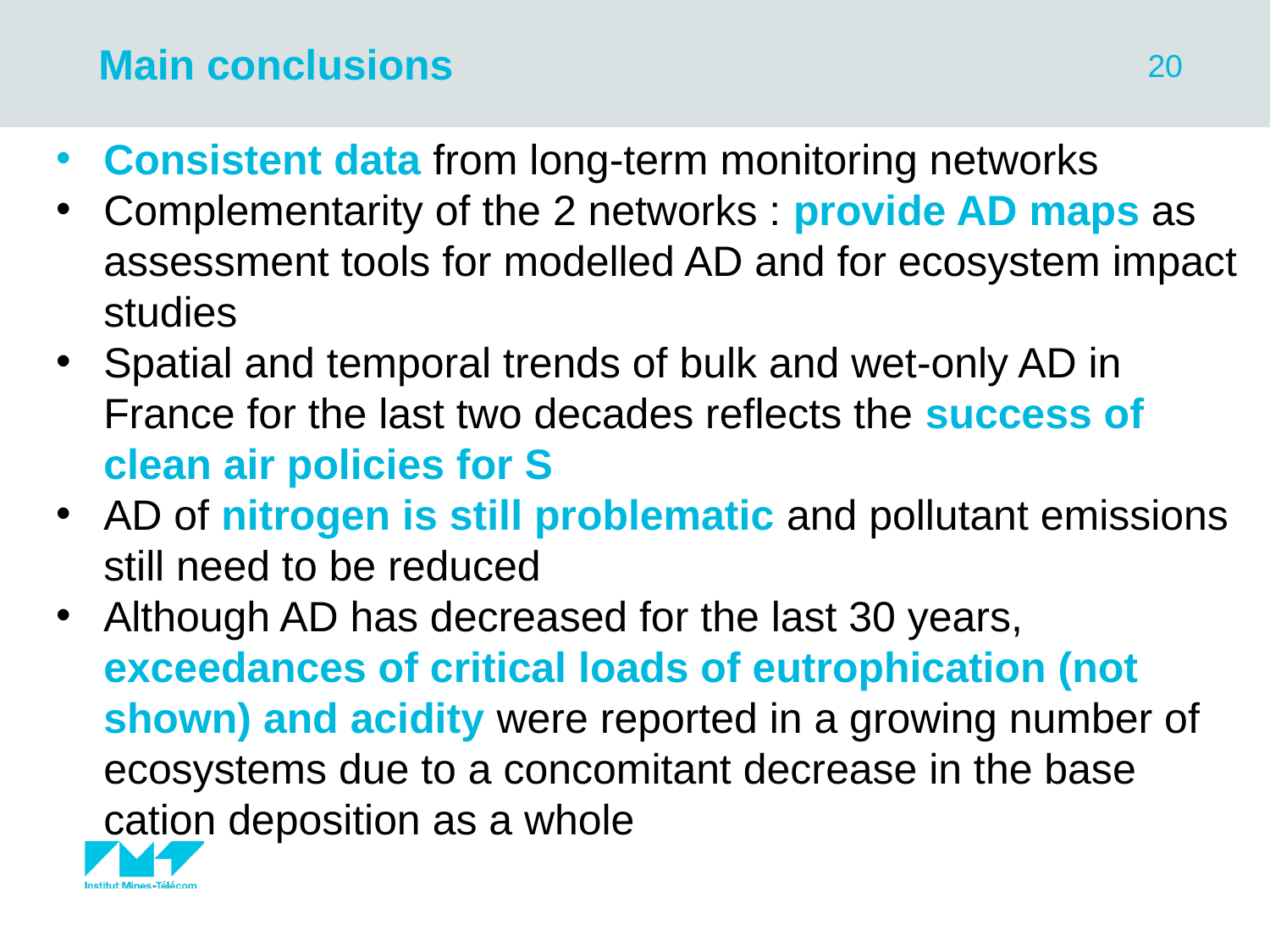

Main conclusions
20
Consistent data from long-term monitoring networks
Complementarity of the 2 networks : provide AD maps as assessment tools for modelled AD and for ecosystem impact studies
Spatial and temporal trends of bulk and wet-only AD in France for the last two decades reflects the success of clean air policies for S
AD of nitrogen is still problematic and pollutant emissions still need to be reduced
Although AD has decreased for the last 30 years, exceedances of critical loads of eutrophication (not shown) and acidity were reported in a growing number of ecosystems due to a concomitant decrease in the base cation deposition as a whole